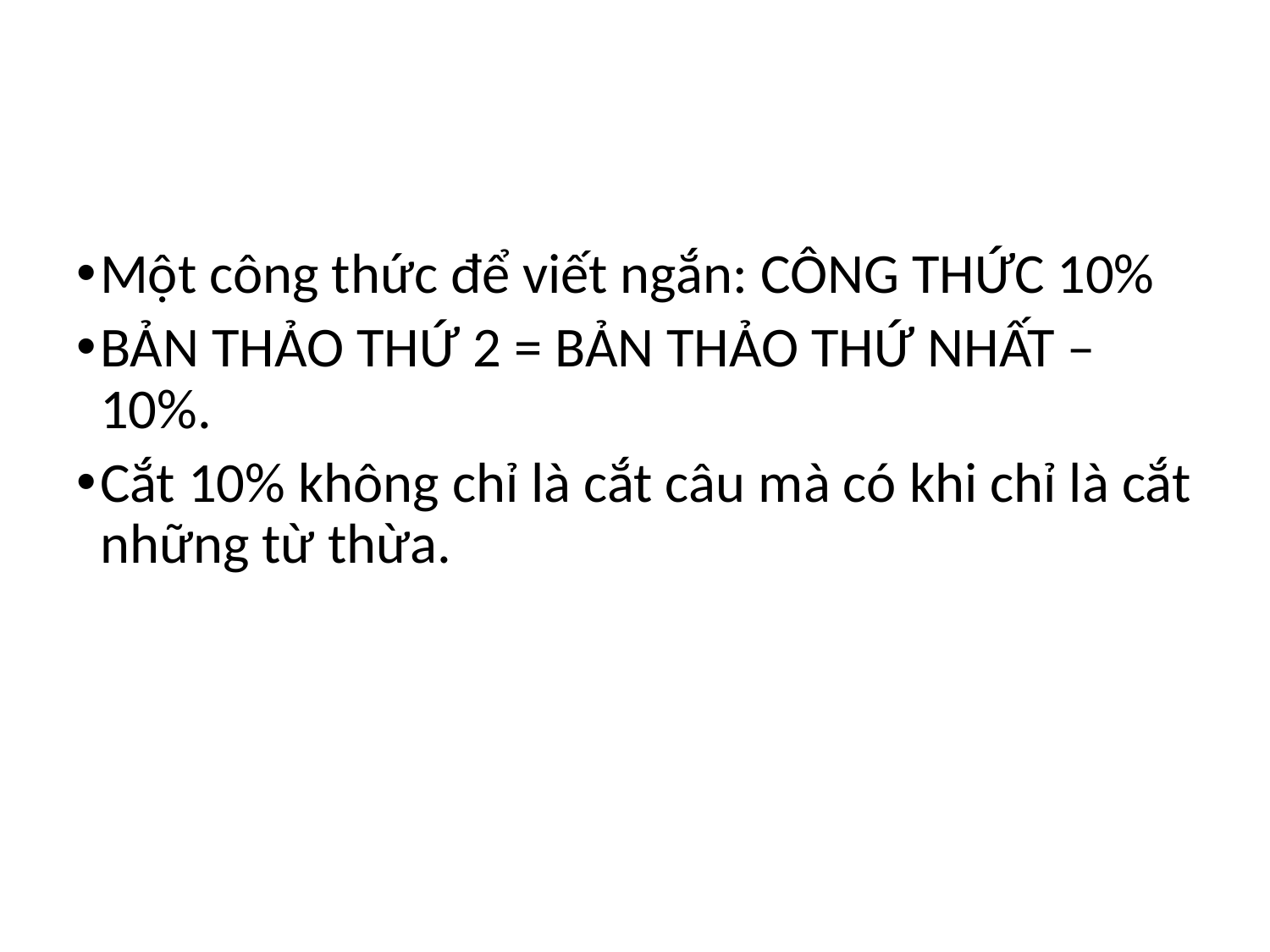

Một công thức để viết ngắn: CÔNG THỨC 10%
BẢN THẢO THỨ 2 = BẢN THẢO THỨ NHẤT – 10%.
Cắt 10% không chỉ là cắt câu mà có khi chỉ là cắt những từ thừa.